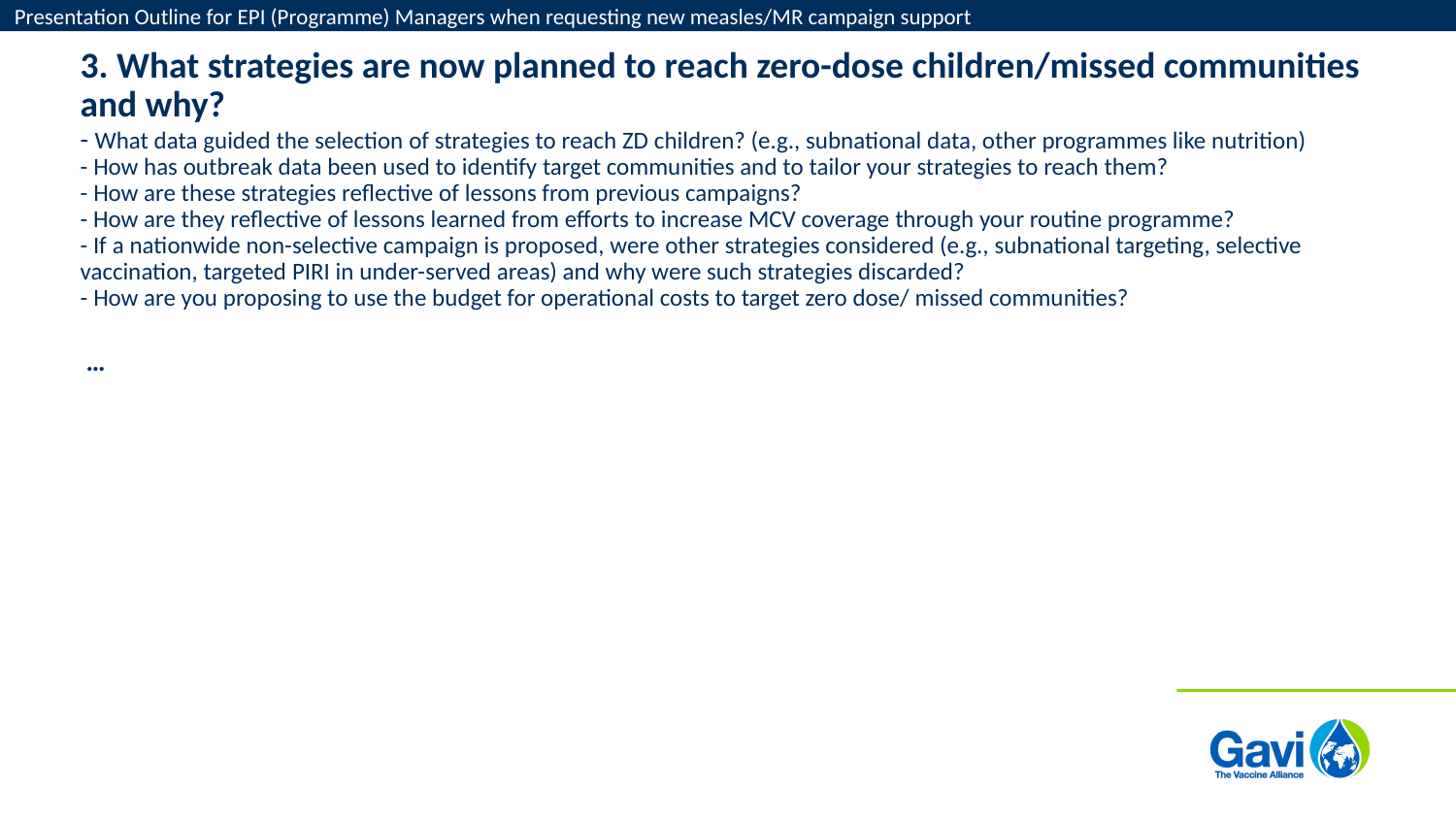

Presentation Outline for EPI (Programme) Managers when requesting new measles/MR campaign support
# 3. What strategies are now planned to reach zero-dose children/missed communities and why? - What data guided the selection of strategies to reach ZD children? (e.g., subnational data, other programmes like nutrition) - How has outbreak data been used to identify target communities and to tailor your strategies to reach them? - How are these strategies reflective of lessons from previous campaigns? - How are they reflective of lessons learned from efforts to increase MCV coverage through your routine programme? - If a nationwide non-selective campaign is proposed, were other strategies considered (e.g., subnational targeting, selective vaccination, targeted PIRI in under-served areas) and why were such strategies discarded? - How are you proposing to use the budget for operational costs to target zero dose/ missed communities?
…